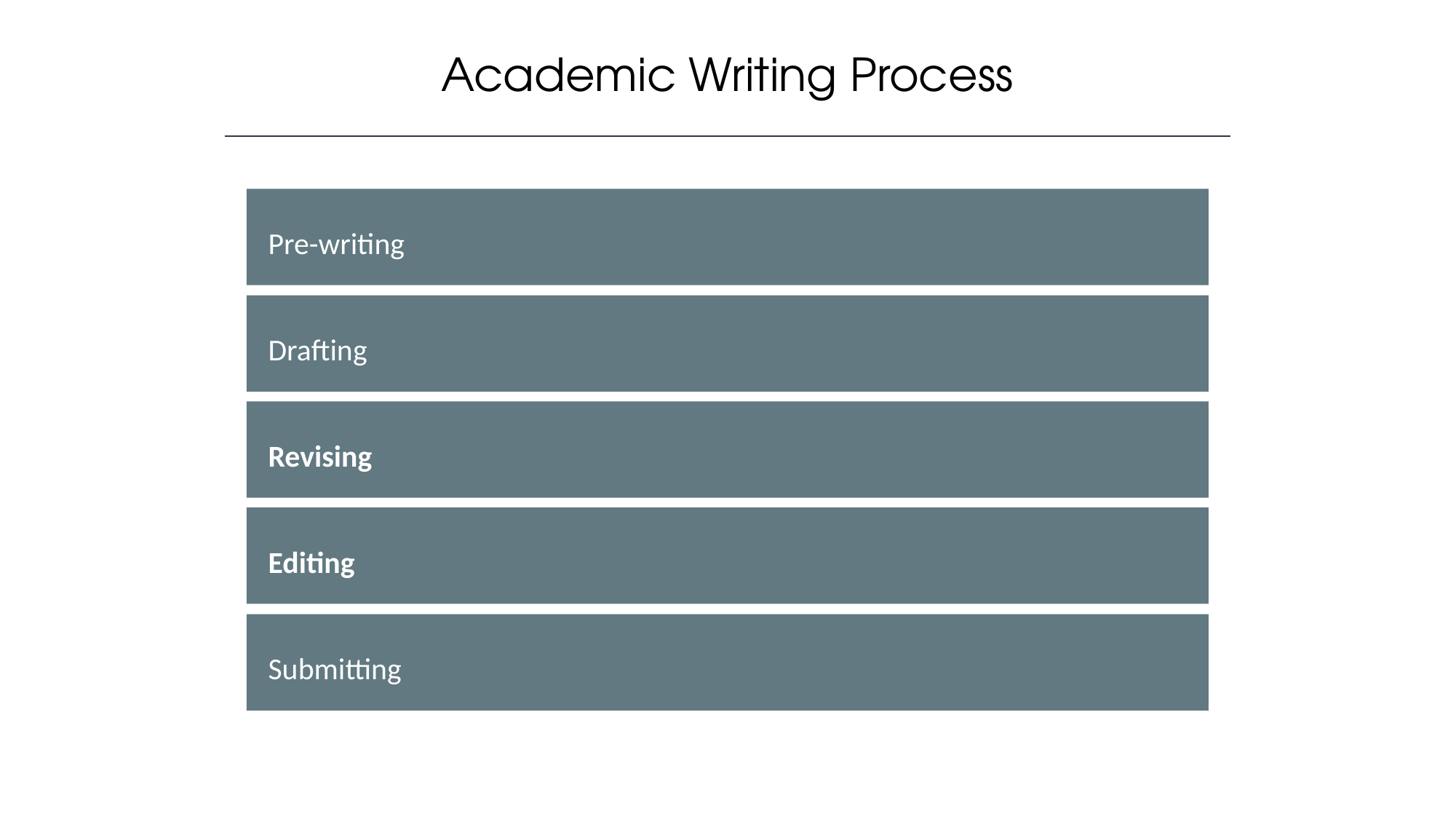

Academic Writing Process

Pre-writing

Drafting

Revising

Editing

Submitting